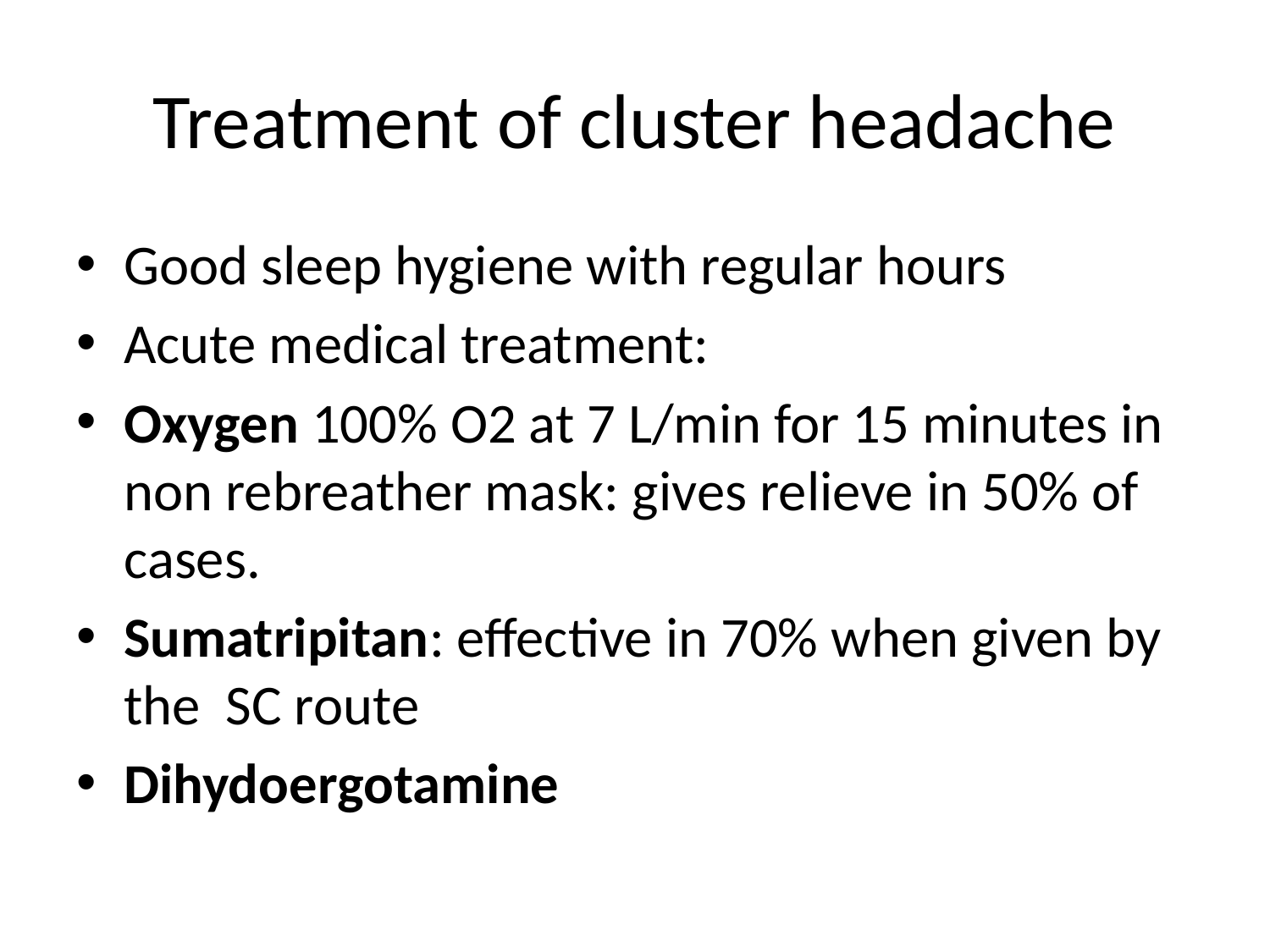

# Treatment of cluster headache
Good sleep hygiene with regular hours
Acute medical treatment:
Oxygen 100% O2 at 7 L/min for 15 minutes in non rebreather mask: gives relieve in 50% of cases.
Sumatripitan: effective in 70% when given by the  SC route
Dihydoergotamine